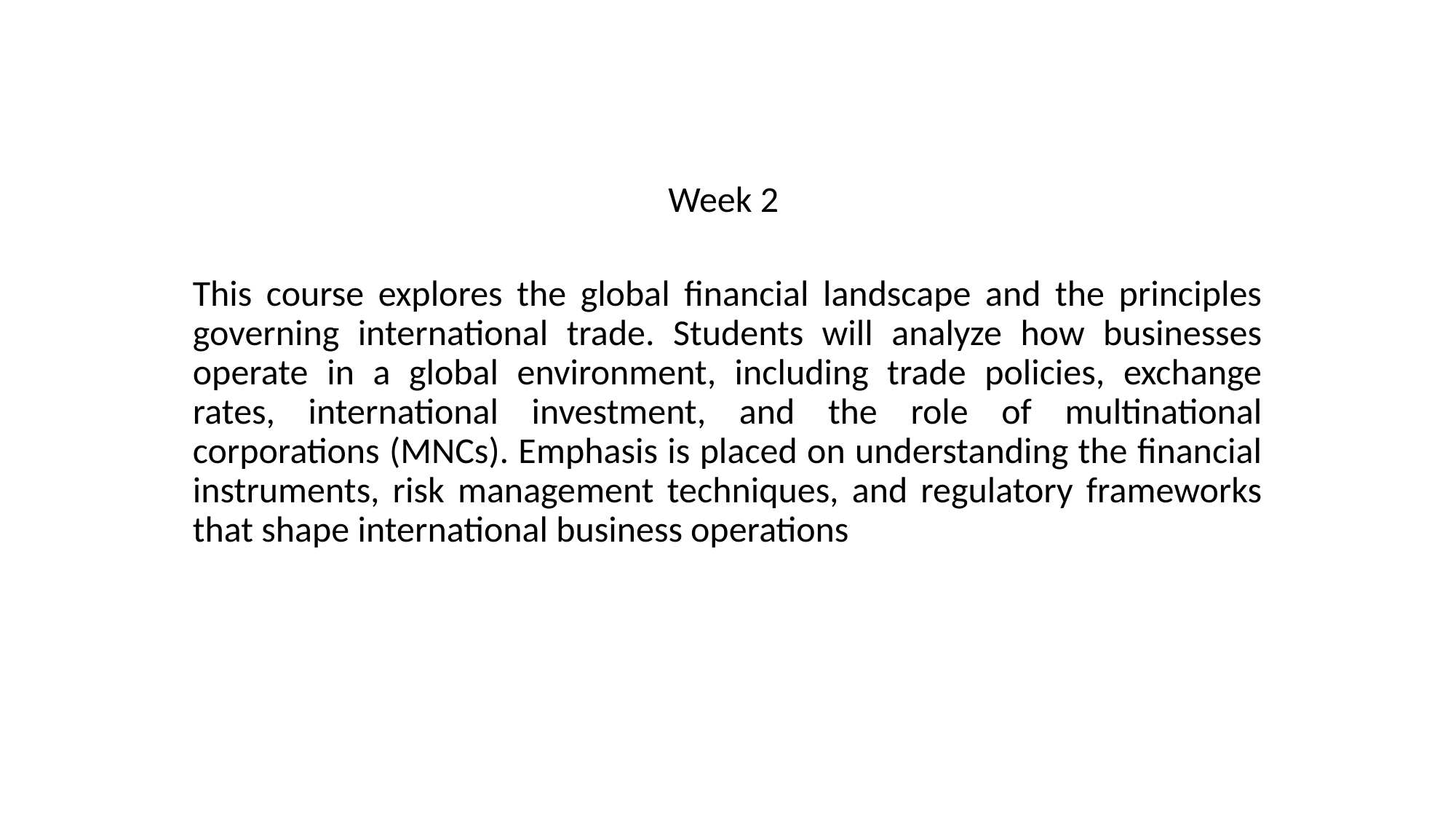

# Week 2
This course explores the global financial landscape and the principles governing international trade. Students will analyze how businesses operate in a global environment, including trade policies, exchange rates, international investment, and the role of multinational corporations (MNCs). Emphasis is placed on understanding the financial instruments, risk management techniques, and regulatory frameworks that shape international business operations